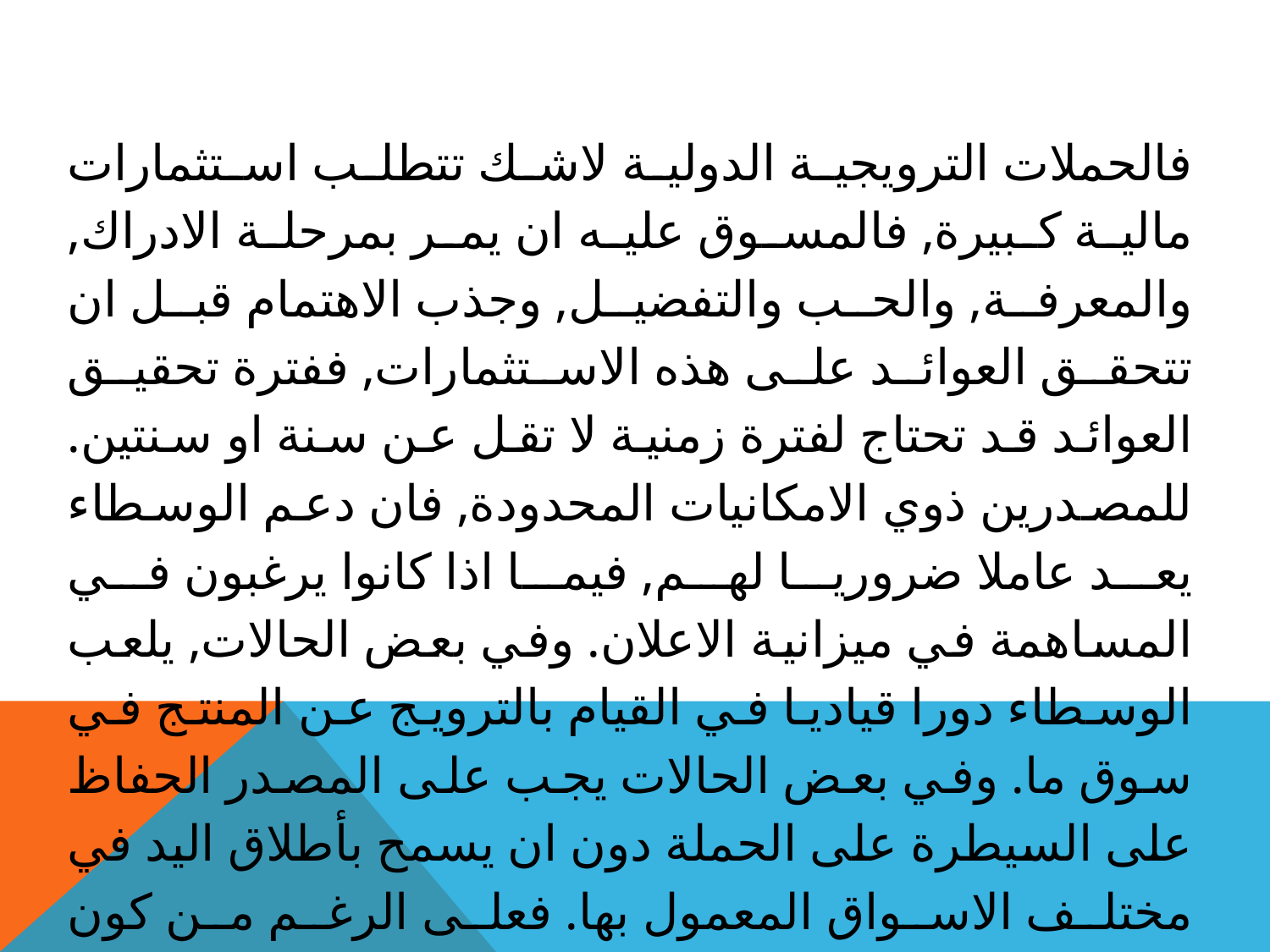

فالحملات الترويجية الدولية لاشك تتطلب استثمارات مالية كبيرة, فالمسوق عليه ان يمر بمرحلة الادراك, والمعرفة, والحب والتفضيل, وجذب الاهتمام قبل ان تتحقق العوائد على هذه الاستثمارات, ففترة تحقيق العوائد قد تحتاج لفترة زمنية لا تقل عن سنة او سنتين. للمصدرين ذوي الامكانيات المحدودة, فان دعم الوسطاء يعد عاملا ضروريا لهم, فيما اذا كانوا يرغبون في المساهمة في ميزانية الاعلان. وفي بعض الحالات, يلعب الوسطاء دورا قياديا في القيام بالترويج عن المنتج في سوق ما. وفي بعض الحالات يجب على المصدر الحفاظ على السيطرة على الحملة دون ان يسمح بأطلاق اليد في مختلف الاسواق المعمول بها. فعلى الرغم من كون الاسواق غير متشابهة, فان الافكار العامة والاهداف يجب ان تلائم الحملات الفردية.